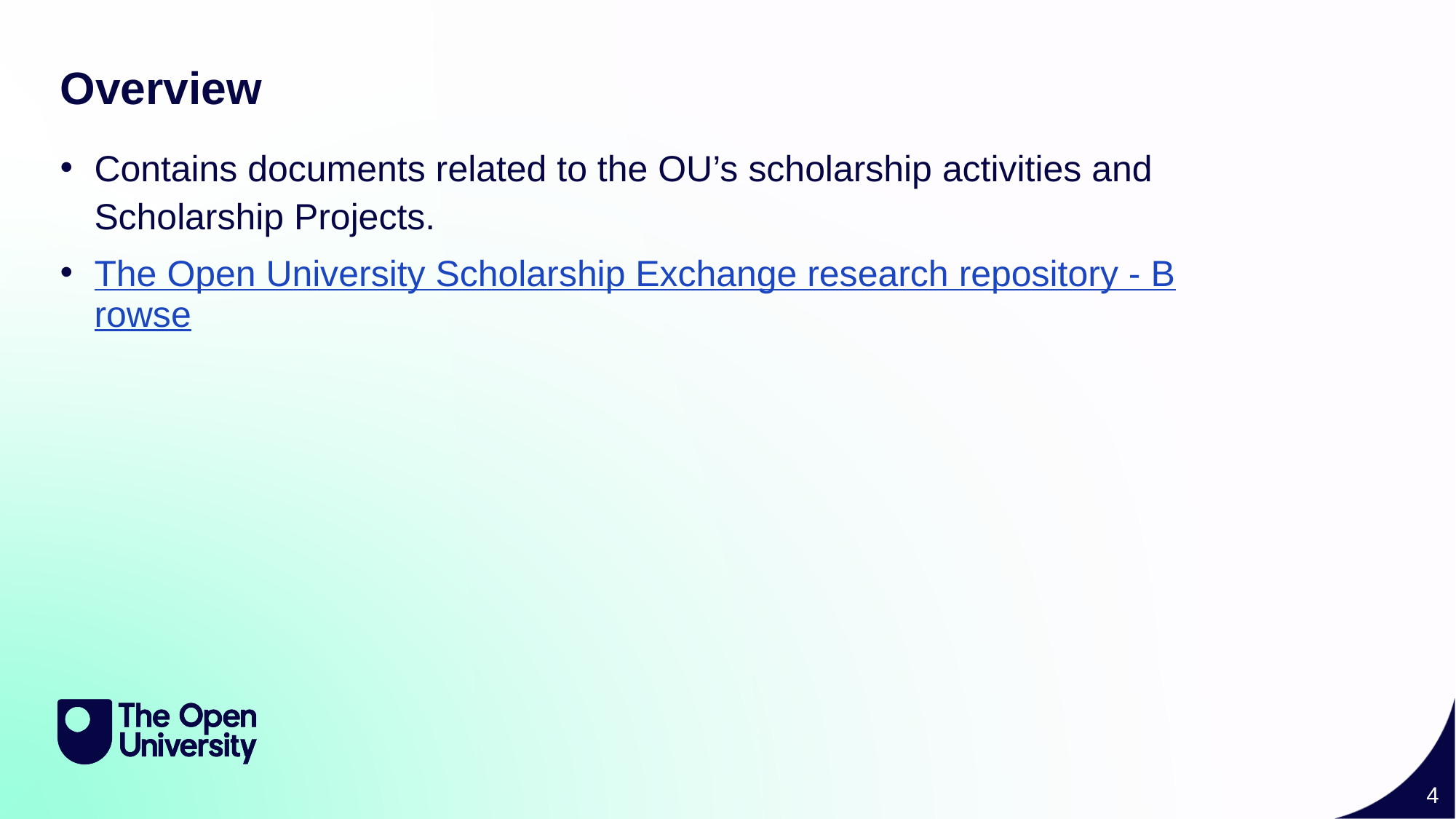

Slide Title 10
Overview
Contains documents related to the OU’s scholarship activities and Scholarship Projects.
The Open University Scholarship Exchange research repository - Browse